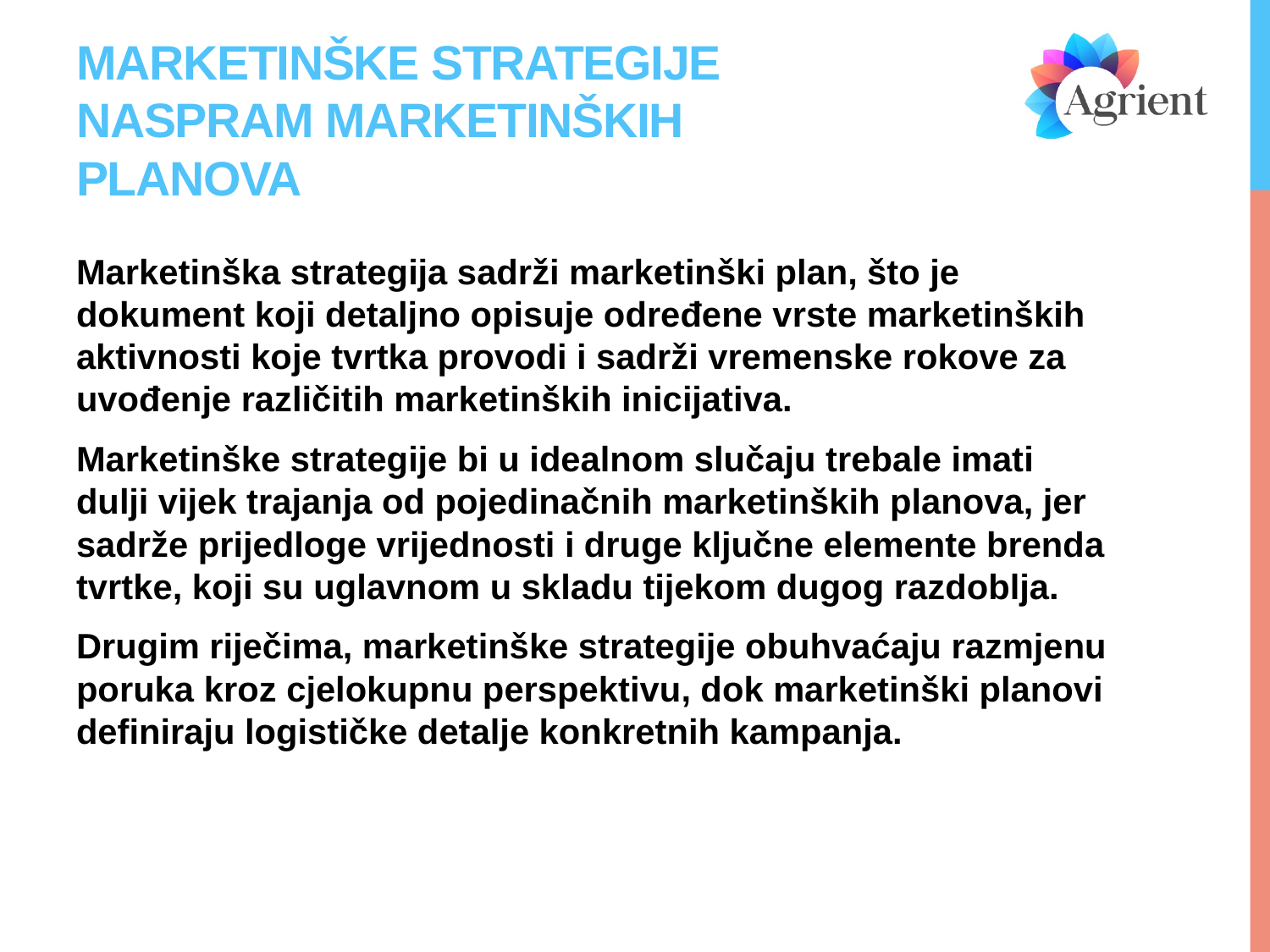

# Marketinške strategije naspram marketinških planova
Marketinška strategija sadrži marketinški plan, što je dokument koji detaljno opisuje određene vrste marketinških aktivnosti koje tvrtka provodi i sadrži vremenske rokove za uvođenje različitih marketinških inicijativa.
Marketinške strategije bi u idealnom slučaju trebale imati dulji vijek trajanja od pojedinačnih marketinških planova, jer sadrže prijedloge vrijednosti i druge ključne elemente brenda tvrtke, koji su uglavnom u skladu tijekom dugog razdoblja.
Drugim riječima, marketinške strategije obuhvaćaju razmjenu poruka kroz cjelokupnu perspektivu, dok marketinški planovi definiraju logističke detalje konkretnih kampanja.